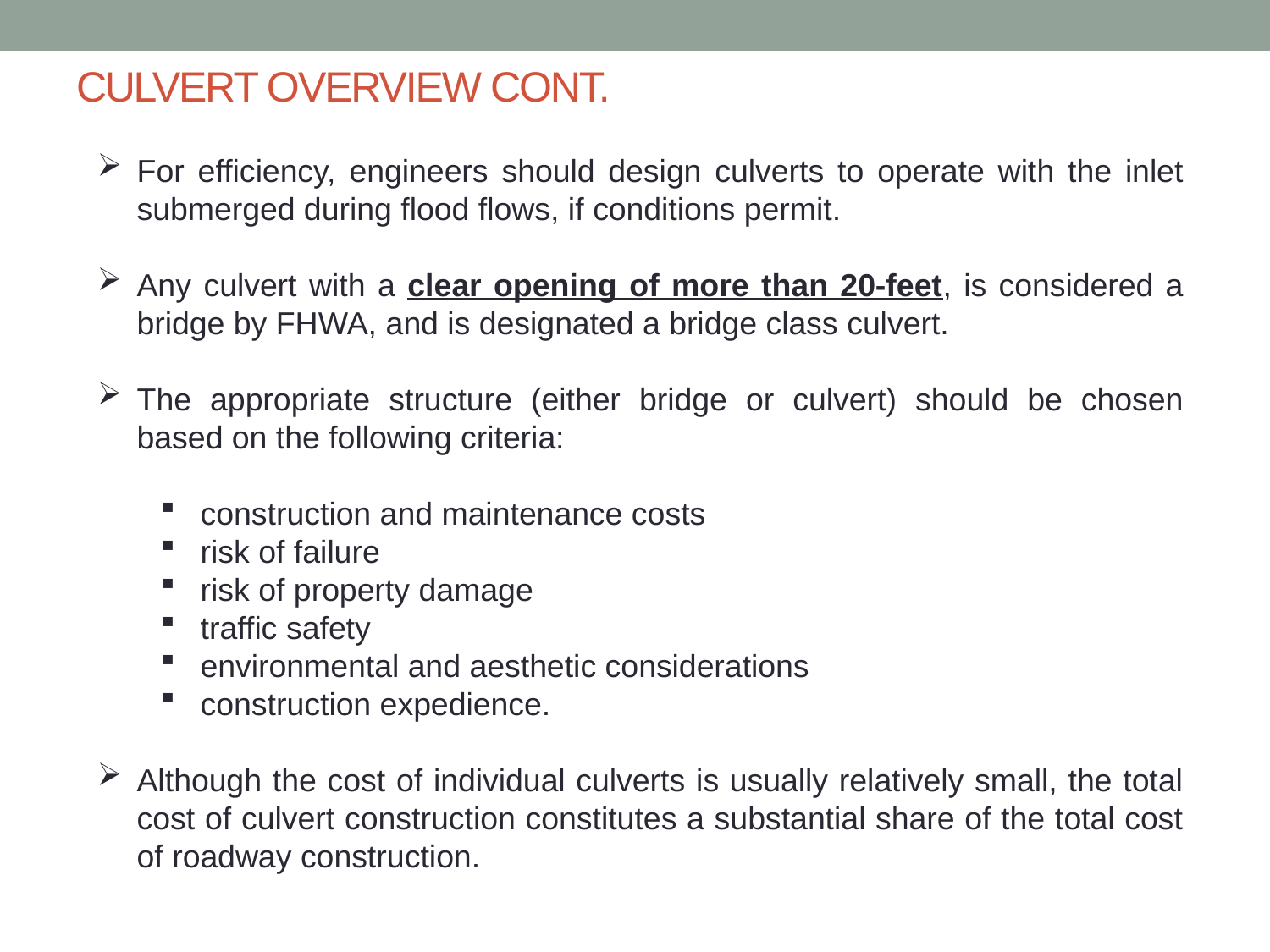

# CULVERT OVERVIEW CONT.
For efficiency, engineers should design culverts to operate with the inlet submerged during flood flows, if conditions permit.

Any culvert with a clear opening of more than 20-feet, is considered a bridge by FHWA, and is designated a bridge class culvert.

The appropriate structure (either bridge or culvert) should be chosen based on the following criteria:

construction and maintenance costs
risk of failure
risk of property damage
traffic safety
environmental and aesthetic considerations
construction expedience.

Although the cost of individual culverts is usually relatively small, the total cost of culvert construction constitutes a substantial share of the total cost of roadway construction.